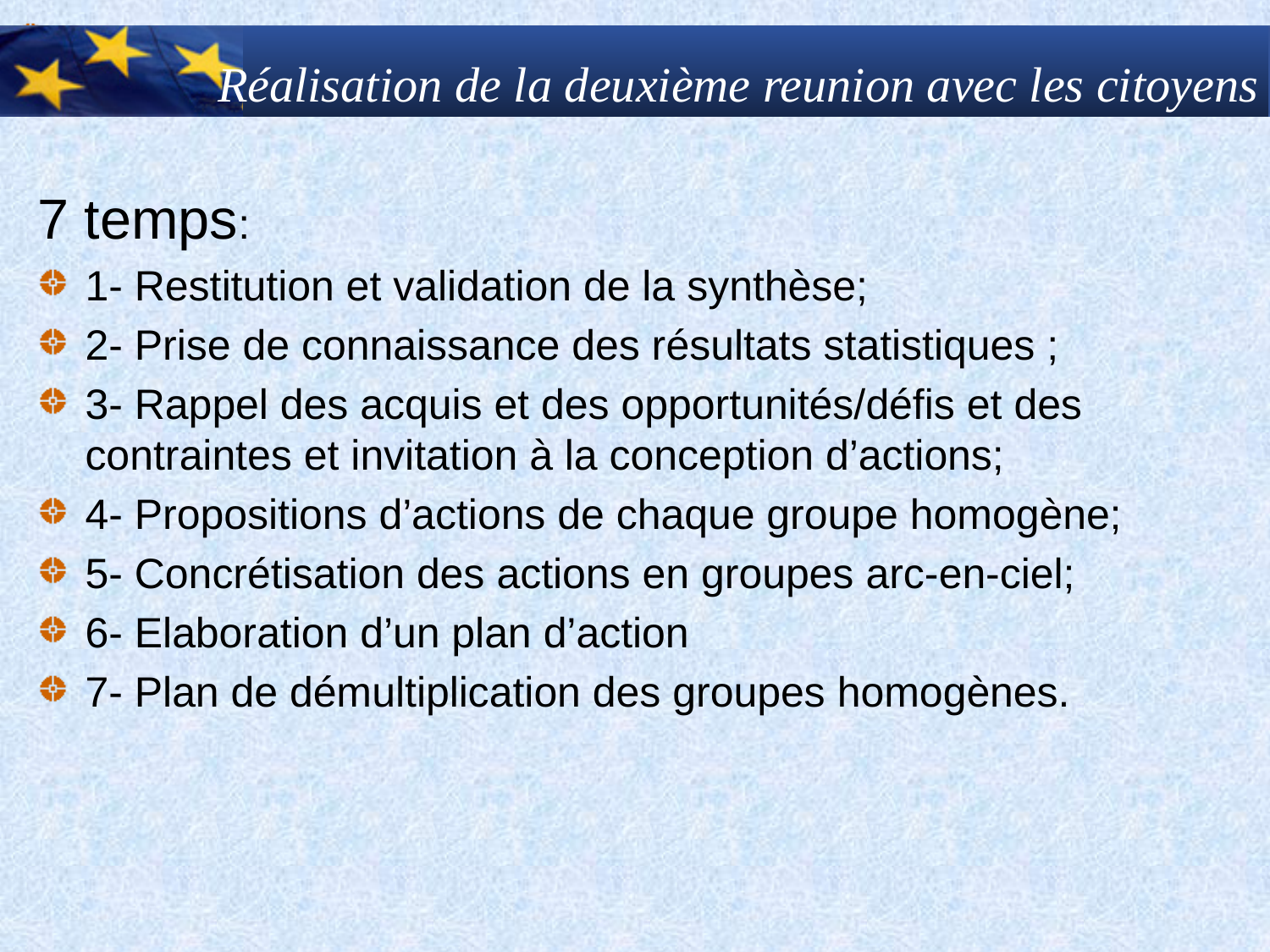

# Réalisation de la deuxième reunion avec les citoyens
7 temps:
1- Restitution et validation de la synthèse;
2- Prise de connaissance des résultats statistiques ;
3- Rappel des acquis et des opportunités/défis et des contraintes et invitation à la conception d’actions;
4- Propositions d’actions de chaque groupe homogène;
5- Concrétisation des actions en groupes arc-en-ciel;
6- Elaboration d’un plan d’action
7- Plan de démultiplication des groupes homogènes.